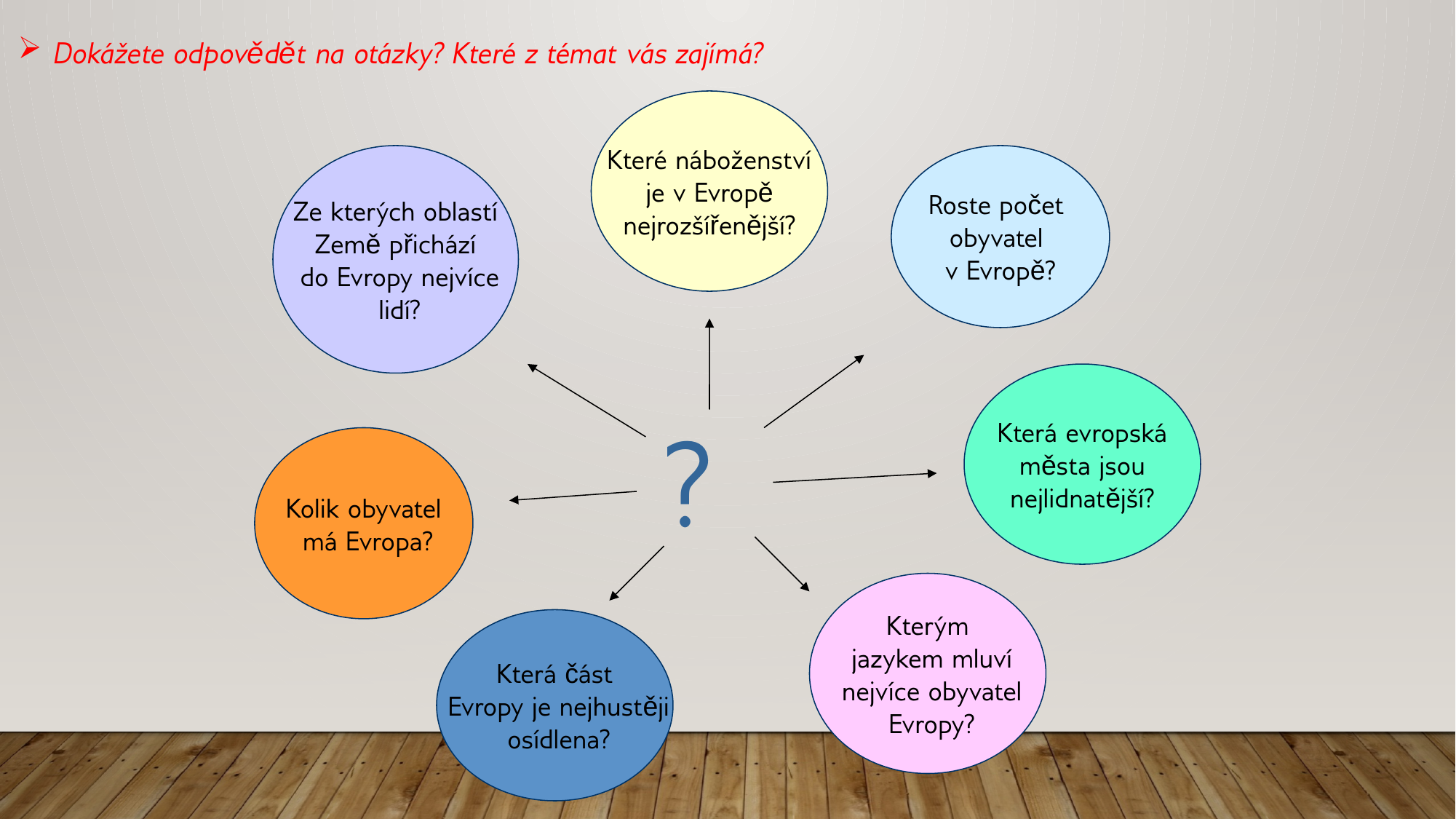

Dokážete odpovědět na otázky? Které z témat vás zajímá?
Které náboženství
 je v Evropě
nejrozšířenější?
Ze kterých oblastí
Země přichází
 do Evropy nejvíce
 lidí?
Roste počet
obyvatel
v Evropě?

Která evropská
 města jsou
nejlidnatější?
?
Kolik obyvatel
 má Evropa?

Kterým
 jazykem mluví
 nejvíce obyvatel
 Evropy?
Která část
 Evropy je nejhustěji
 osídlena?